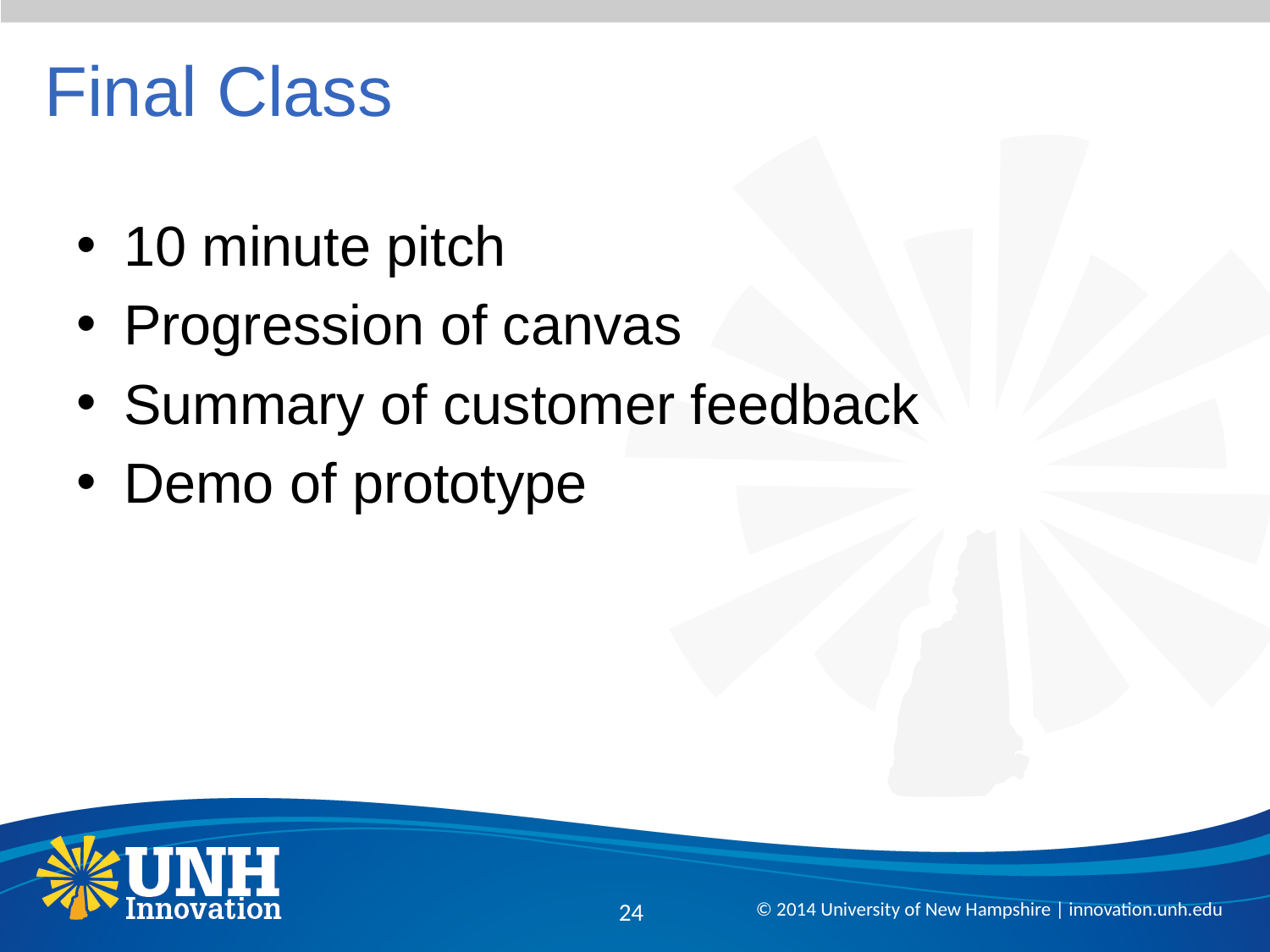

# Final Class
10 minute pitch
Progression of canvas
Summary of customer feedback
Demo of prototype
24
© 2014 University of New Hampshire | innovation.unh.edu